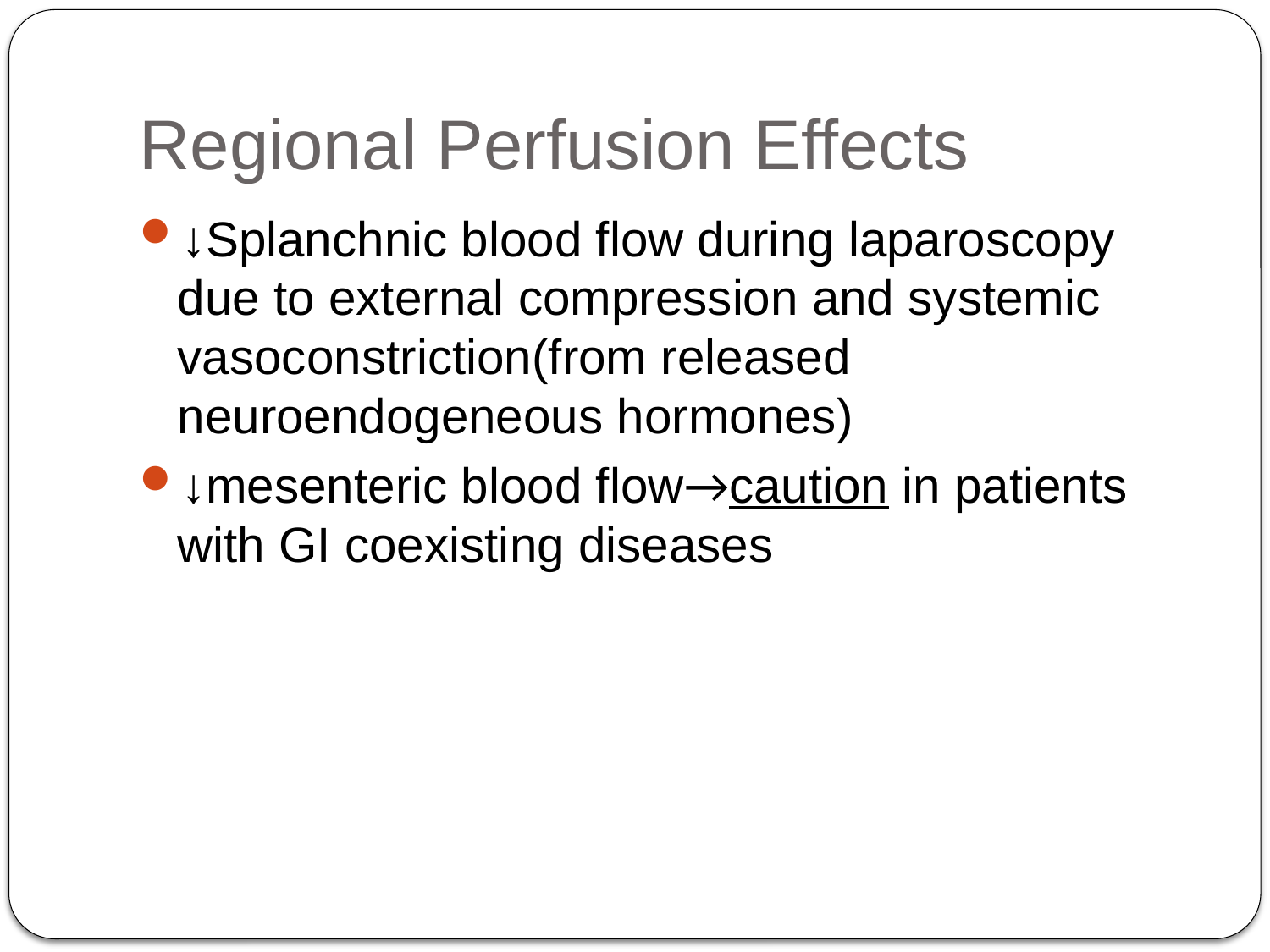

# Regional Perfusion Effects
↓Splanchnic blood flow during laparoscopy due to external compression and systemic vasoconstriction(from released neuroendogeneous hormones)
↓mesenteric blood flow→caution in patients with GI coexisting diseases